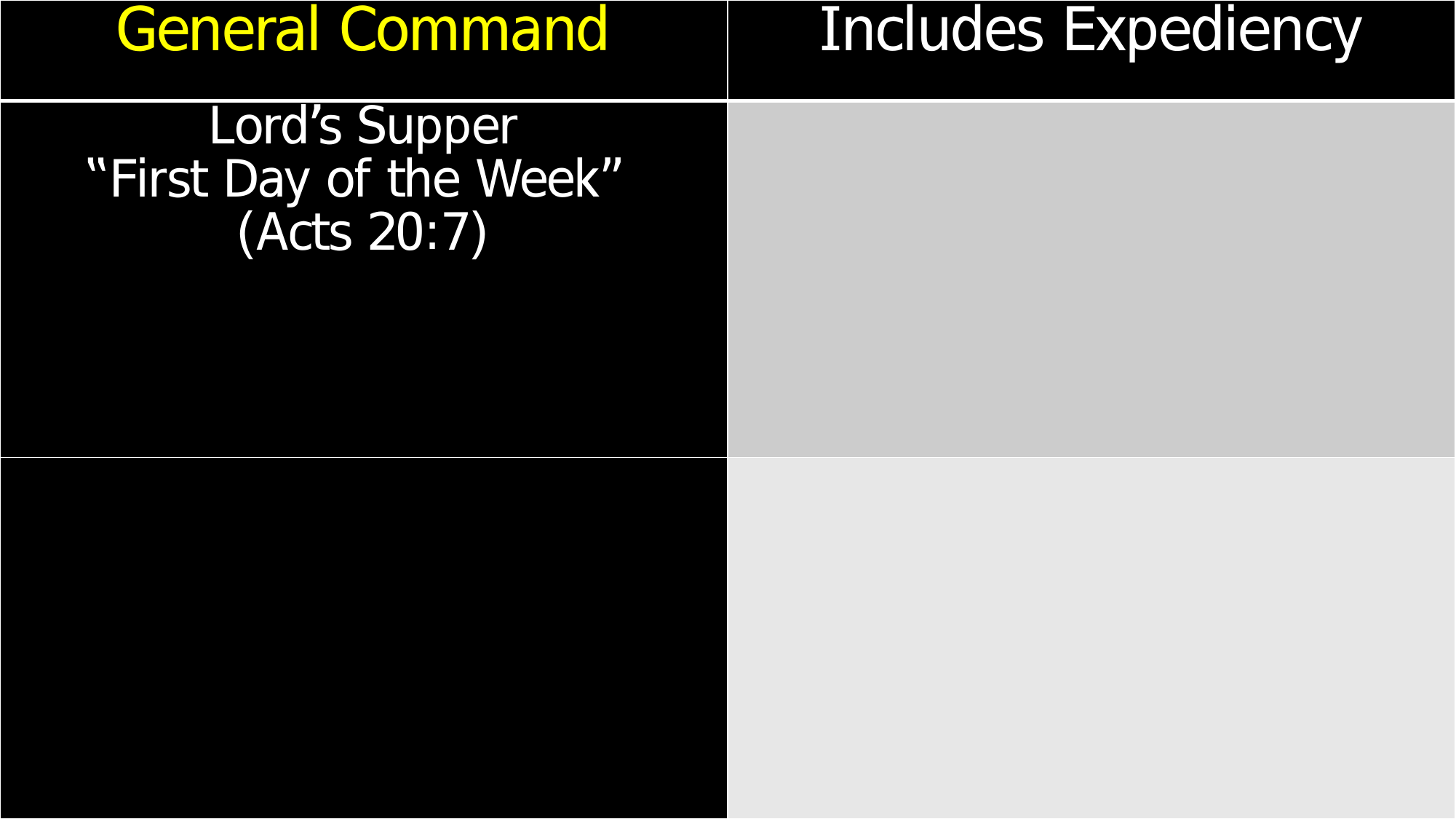

| General Command | Includes Expediency |
| --- | --- |
| Lord’s Supper “First Day of the Week” (Acts 20:7) |  |
|  |  |